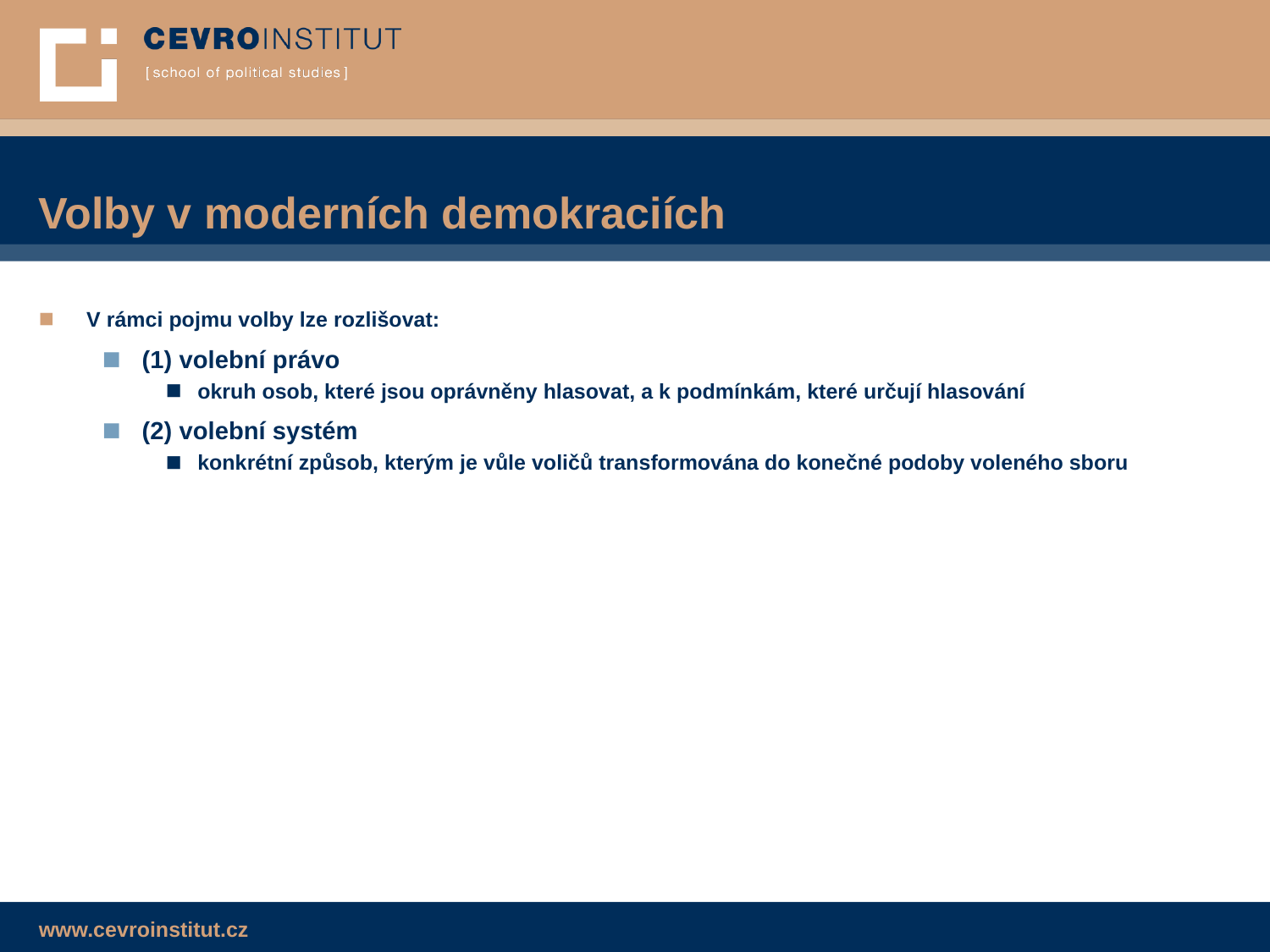

Volby v moderních demokraciích
V rámci pojmu volby lze rozlišovat:
(1) volební právo
okruh osob, které jsou oprávněny hlasovat, a k podmínkám, které určují hlasování
(2) volební systém
konkrétní způsob, kterým je vůle voličů transformována do konečné podoby voleného sboru